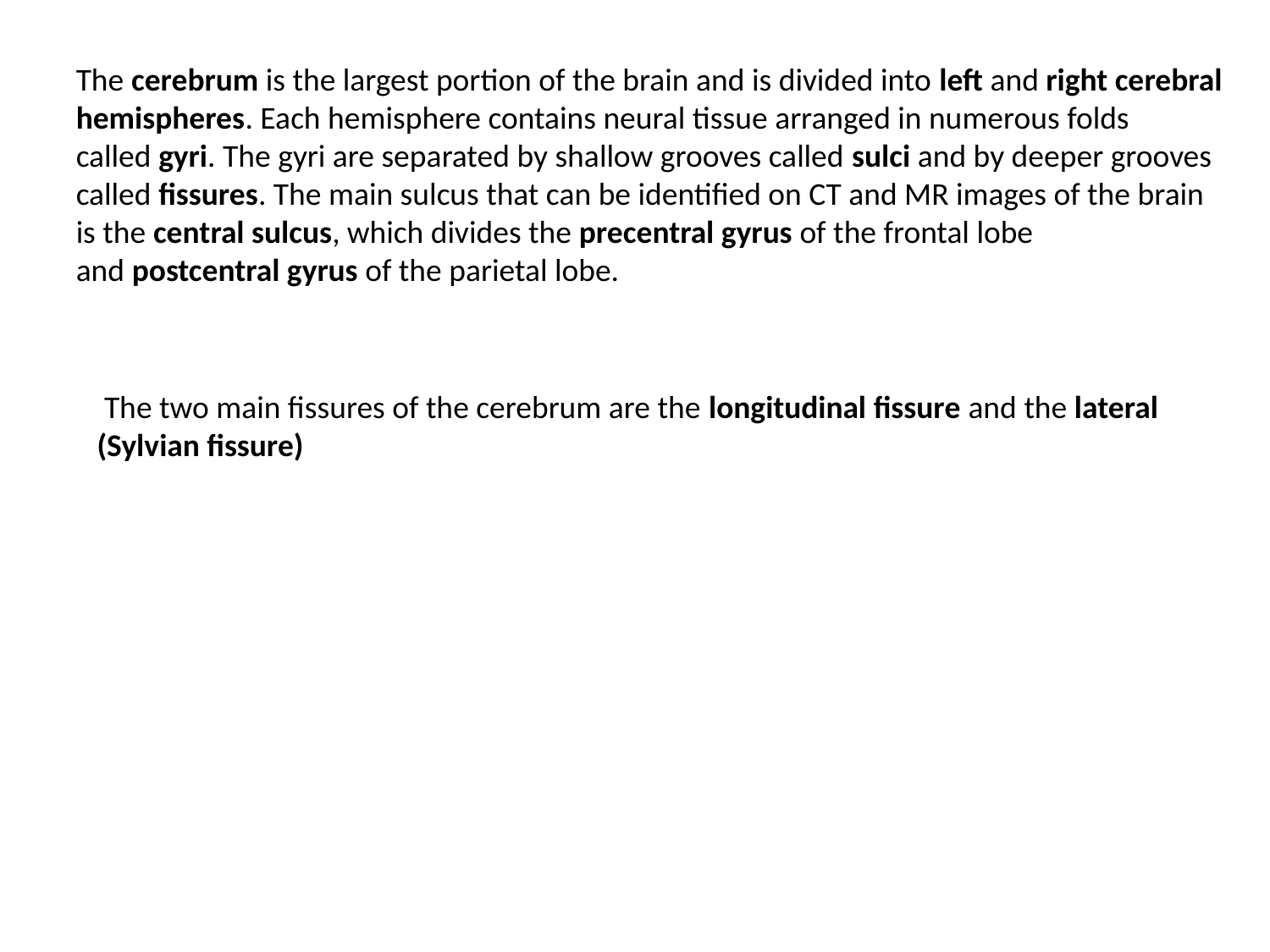

The cerebrum is the largest portion of the brain and is divided into left and right cerebral hemispheres. Each hemisphere contains neural tissue arranged in numerous folds called gyri. The gyri are separated by shallow grooves called sulci and by deeper grooves called fissures. The main sulcus that can be identified on CT and MR images of the brain is the central sulcus, which divides the precentral gyrus of the frontal lobe and postcentral gyrus of the parietal lobe.
 The two main fissures of the cerebrum are the longitudinal fissure and the lateral (Sylvian fissure)